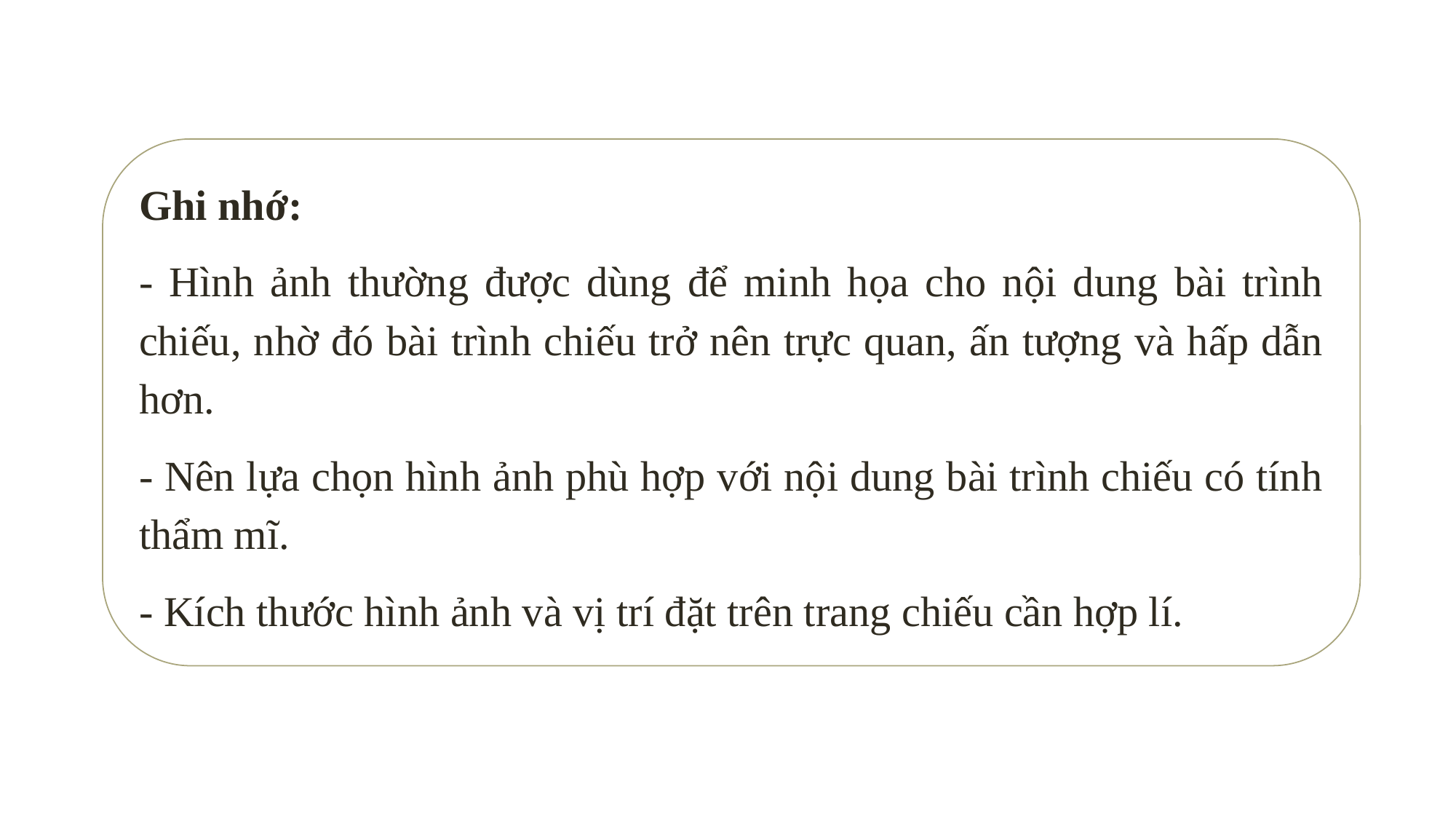

Ghi nhớ:
- Hình ảnh thường được dùng để minh họa cho nội dung bài trình chiếu, nhờ đó bài trình chiếu trở nên trực quan, ấn tượng và hấp dẫn hơn.
- Nên lựa chọn hình ảnh phù hợp với nội dung bài trình chiếu có tính thẩm mĩ.
- Kích thước hình ảnh và vị trí đặt trên trang chiếu cần hợp lí.